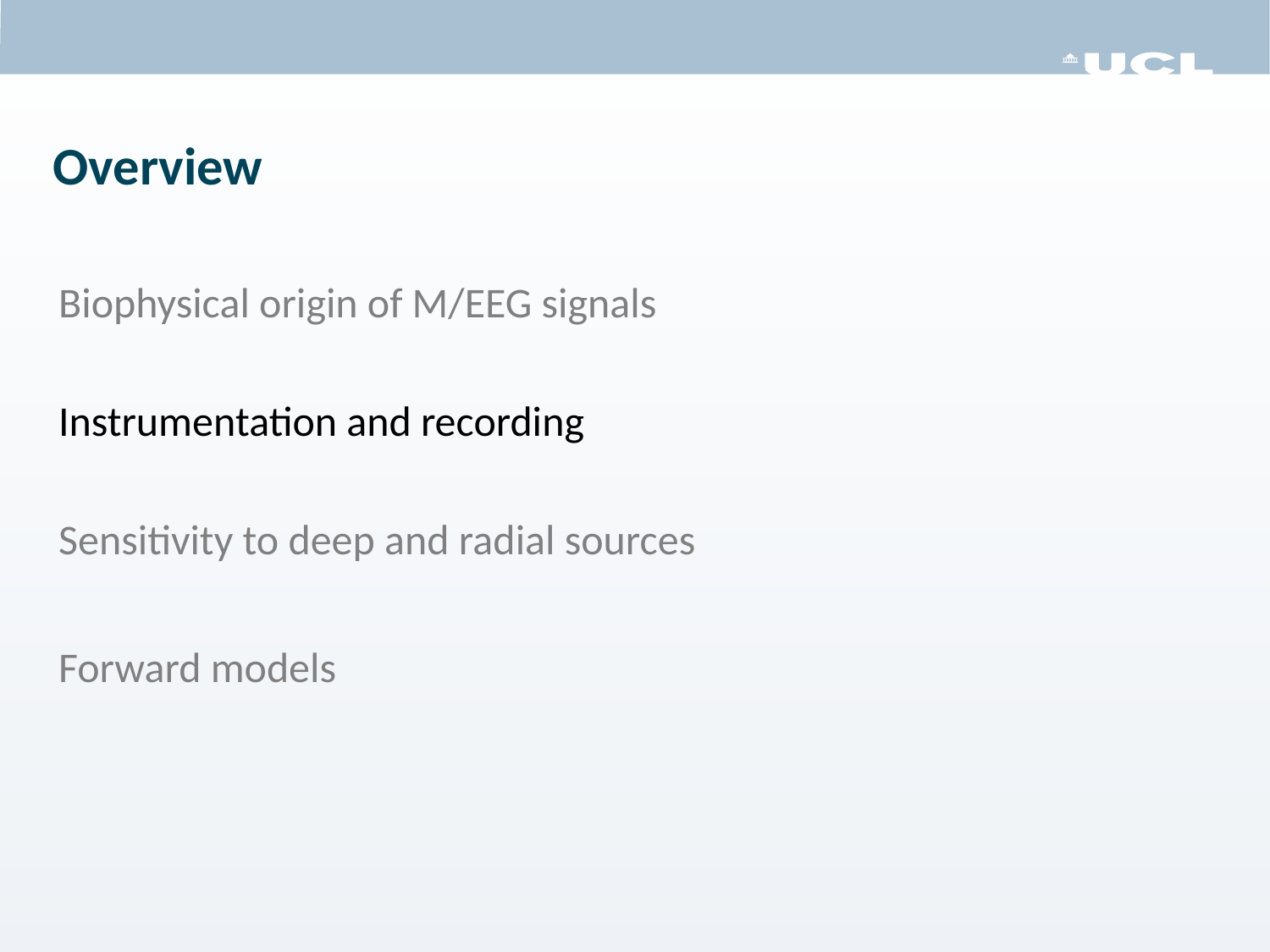

# Overview
Biophysical origin of M/EEG signals

Instrumentation and recording

Sensitivity to deep and radial sources

Forward models